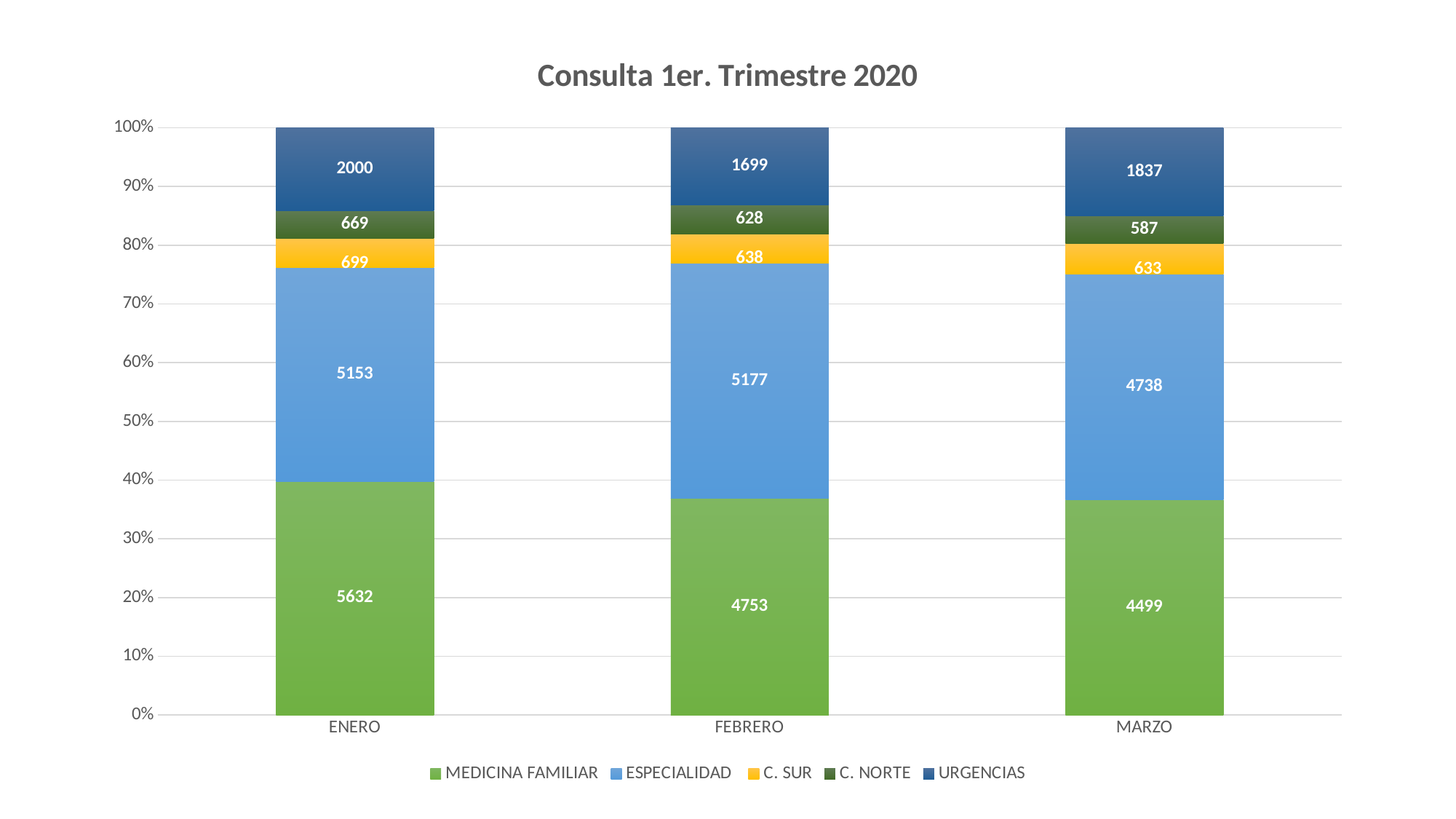

### Chart: Consulta 1er. Trimestre 2020

| Category | MEDICINA FAMILIAR | ESPECIALIDAD  | C. SUR | C. NORTE | URGENCIAS |
|---|---|---|---|---|---|
| ENERO | 5632.0 | 5153.0 | 699.0 | 669.0 | 2000.0 |
| FEBRERO | 4753.0 | 5177.0 | 638.0 | 628.0 | 1699.0 |
| MARZO | 4499.0 | 4738.0 | 633.0 | 587.0 | 1837.0 |